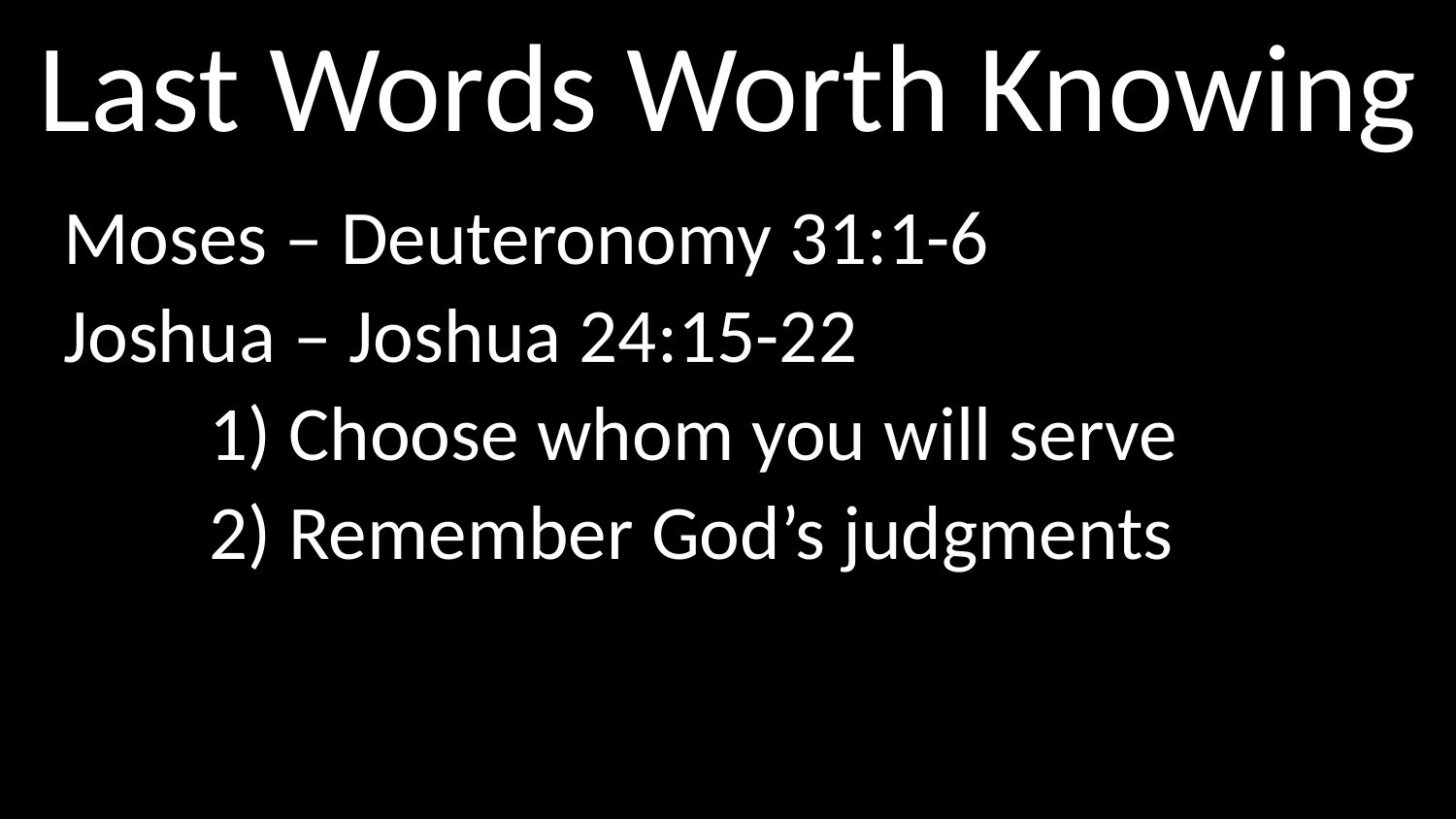

# Last Words Worth Knowing
Moses – Deuteronomy 31:1-6
Joshua – Joshua 24:15-22
	1) Choose whom you will serve
	2) Remember God’s judgments